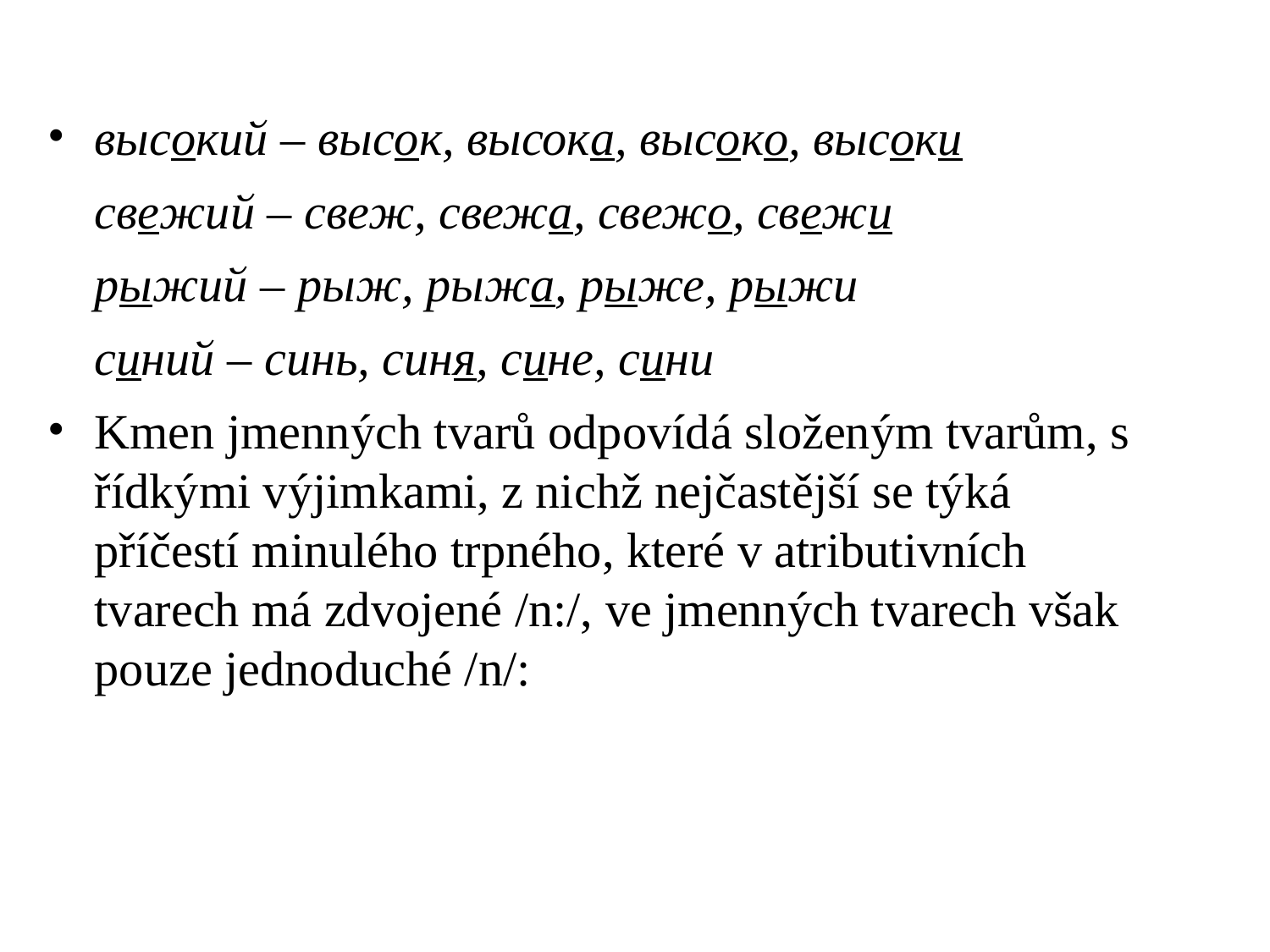

# высокий – высок, высока, высоко, высоки
	свежий – свеж, свежа, свежо, свежи
	рыжий – рыж, рыжа, рыже, рыжи
	синий – синь, синя, сине, сини
Kmen jmenných tvarů odpovídá složeným tvarům, s řídkými výjimkami, z nichž nejčastější se týká příčestí minulého trpného, které v atributivních tvarech má zdvojené /n:/, ve jmenných tvarech však pouze jednoduché /n/: